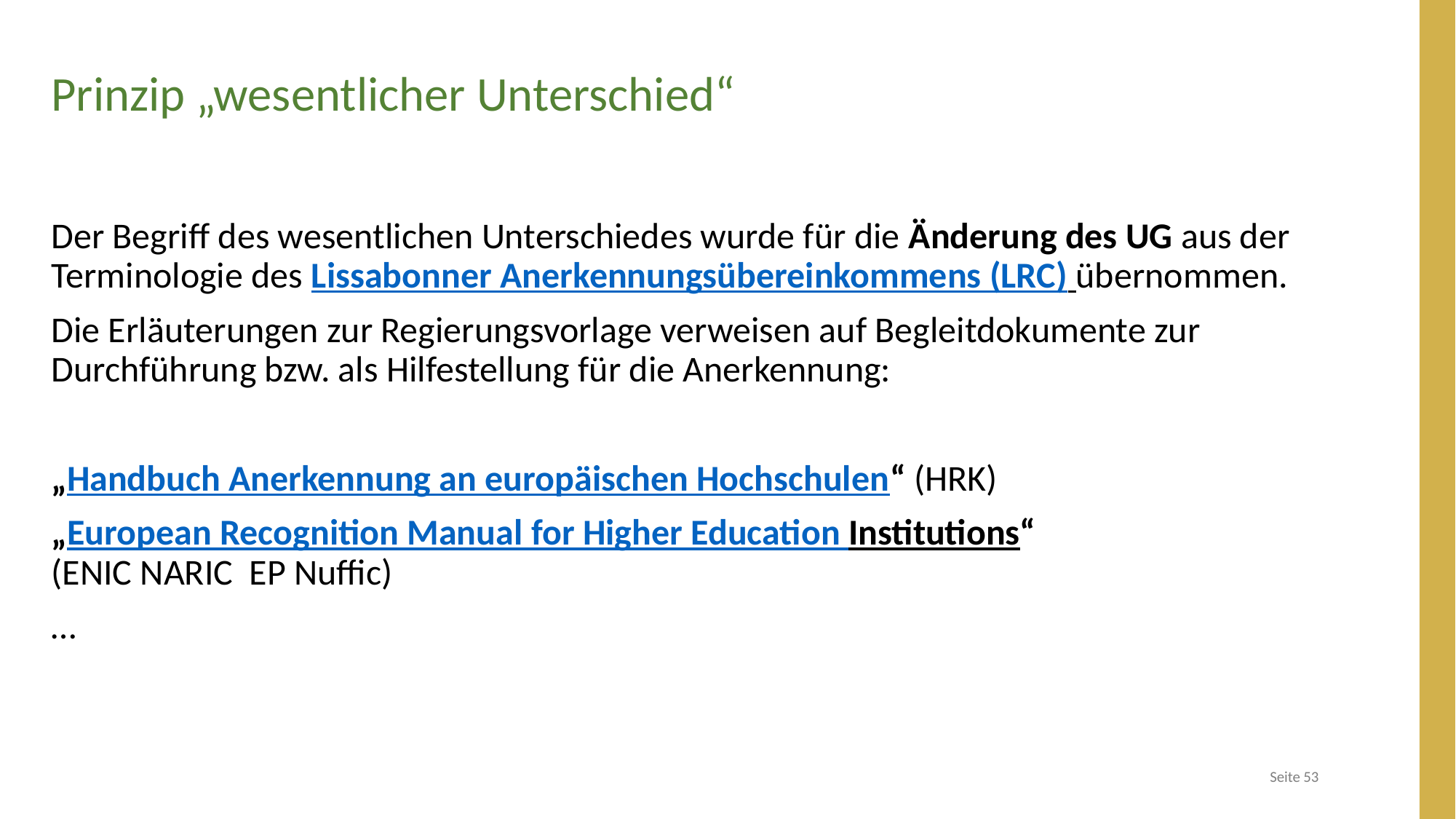

Prinzip „wesentlicher Unterschied“
Der Begriff des wesentlichen Unterschiedes wurde für die Änderung des UG aus der Terminologie des Lissabonner Anerkennungsübereinkommens (LRC) übernommen.
Die Erläuterungen zur Regierungsvorlage verweisen auf Begleitdokumente zur Durchführung bzw. als Hilfestellung für die Anerkennung:

„Handbuch Anerkennung an europäischen Hochschulen“ (HRK)
„European Recognition Manual for Higher Education Institutions“
(ENIC NARIC  EP Nuffic)
…

Seite 53